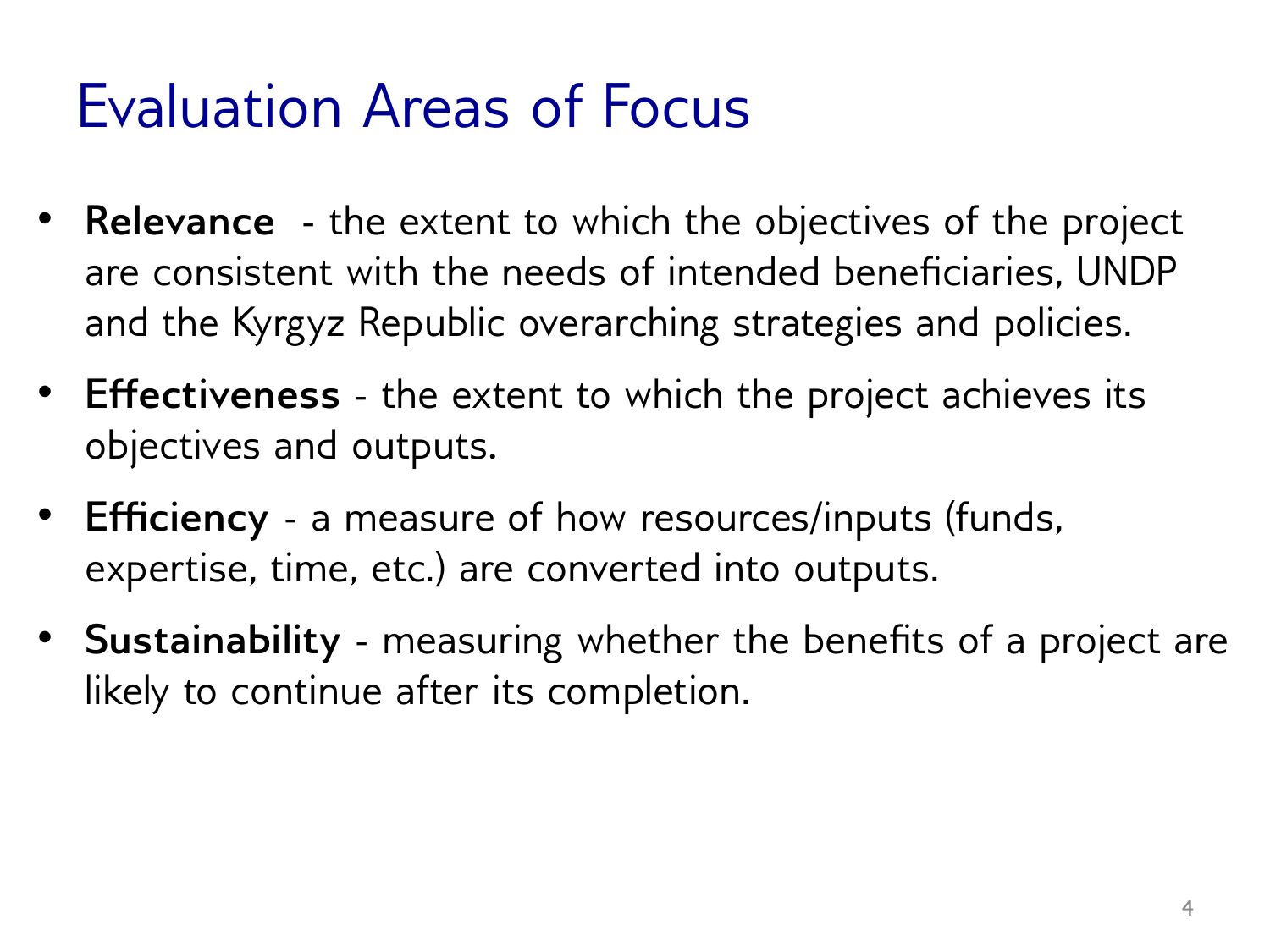

# Evaluation Areas of Focus
Relevance  - the extent to which the objectives of the project are consistent with the needs of intended beneficiaries, UNDP and the Kyrgyz Republic overarching strategies and policies.
Effectiveness - the extent to which the project achieves its objectives and outputs.
Efficiency - a measure of how resources/inputs (funds, expertise, time, etc.) are converted into outputs.
Sustainability - measuring whether the benefits of a project are likely to continue after its completion.

4